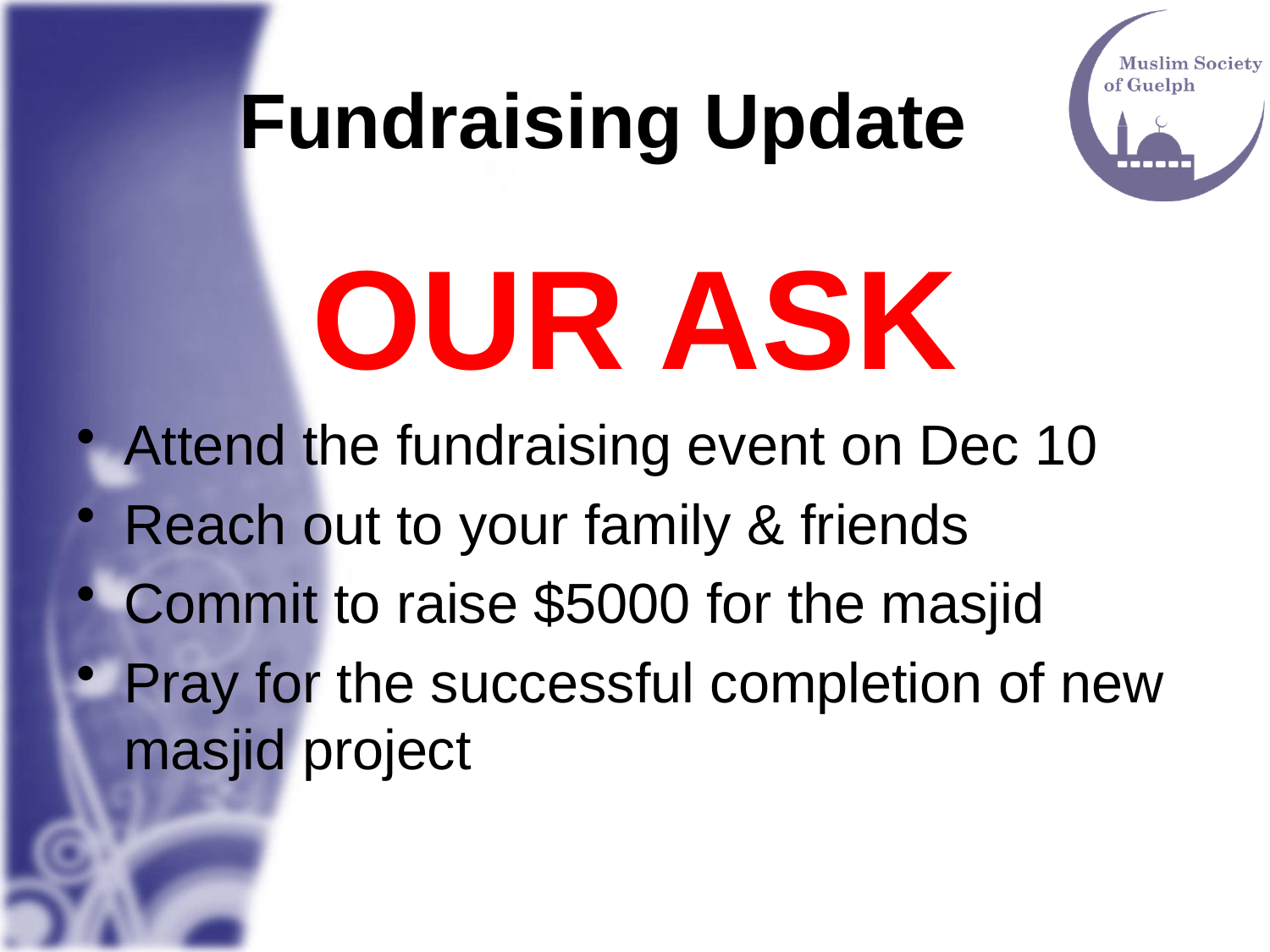

# Fundraising Update
OUR ASK
Attend the fundraising event on Dec 10
Reach out to your family & friends
Commit to raise $5000 for the masjid
Pray for the successful completion of new masjid project